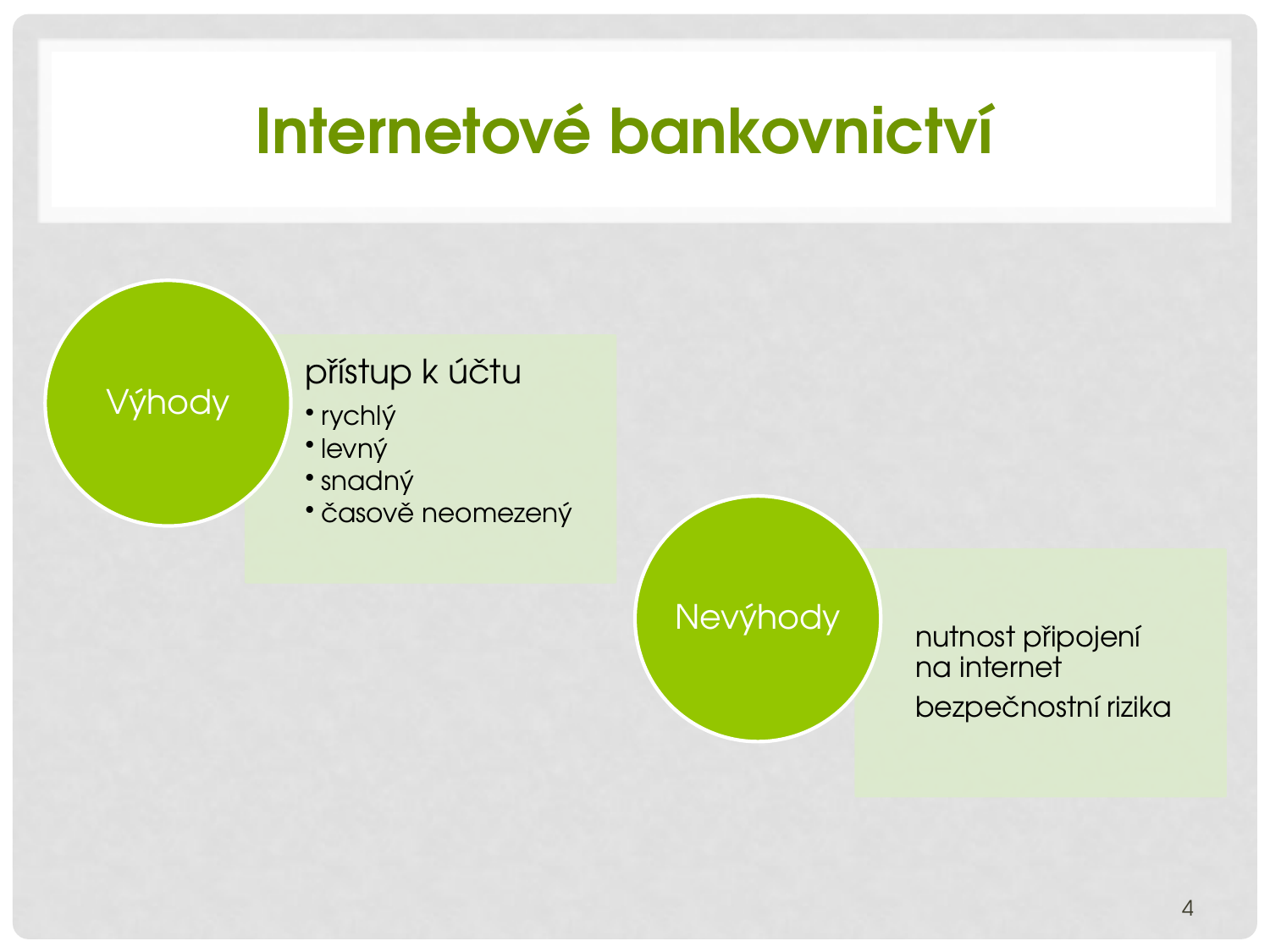

# Internetové bankovnictví
přístup k účtu
rychlý
levný
snadný
časově neomezený
Výhody
nutnost připojení
na internet
bezpečnostní rizika
Nevýhody
4